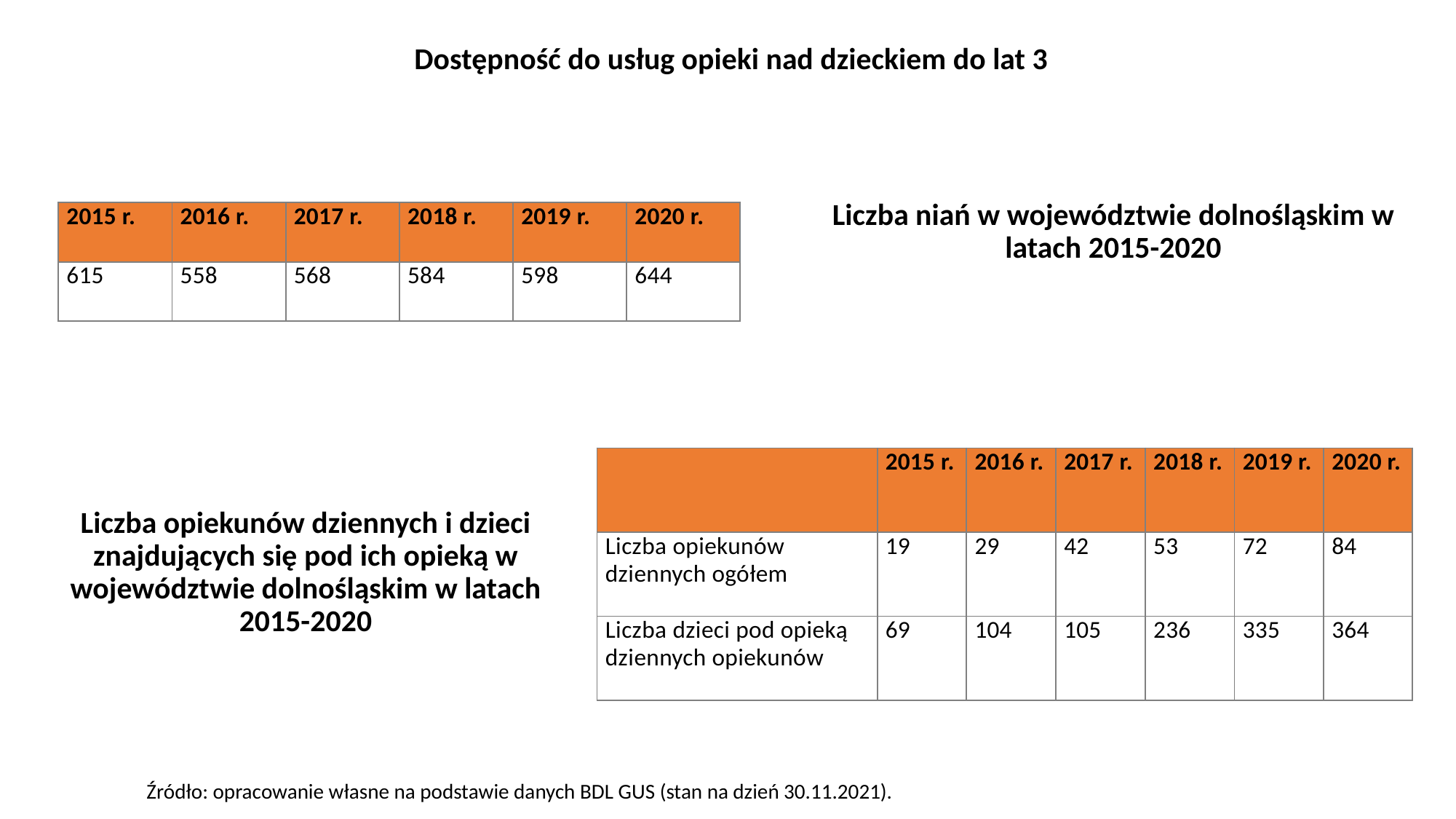

Dostępność do usług opieki nad dzieckiem do lat 3
# Liczba niań w województwie dolnośląskim w latach 2015-2020
| 2015 r. | 2016 r. | 2017 r. | 2018 r. | 2019 r. | 2020 r. |
| --- | --- | --- | --- | --- | --- |
| 615 | 558 | 568 | 584 | 598 | 644 |
|  | 2015 r. | 2016 r. | 2017 r. | 2018 r. | 2019 r. | 2020 r. |
| --- | --- | --- | --- | --- | --- | --- |
| Liczba opiekunów dziennych ogółem | 19 | 29 | 42 | 53 | 72 | 84 |
| Liczba dzieci pod opieką dziennych opiekunów | 69 | 104 | 105 | 236 | 335 | 364 |
Liczba opiekunów dziennych i dzieci znajdujących się pod ich opieką w województwie dolnośląskim w latach 2015-2020
Źródło: opracowanie własne na podstawie danych BDL GUS (stan na dzień 30.11.2021).